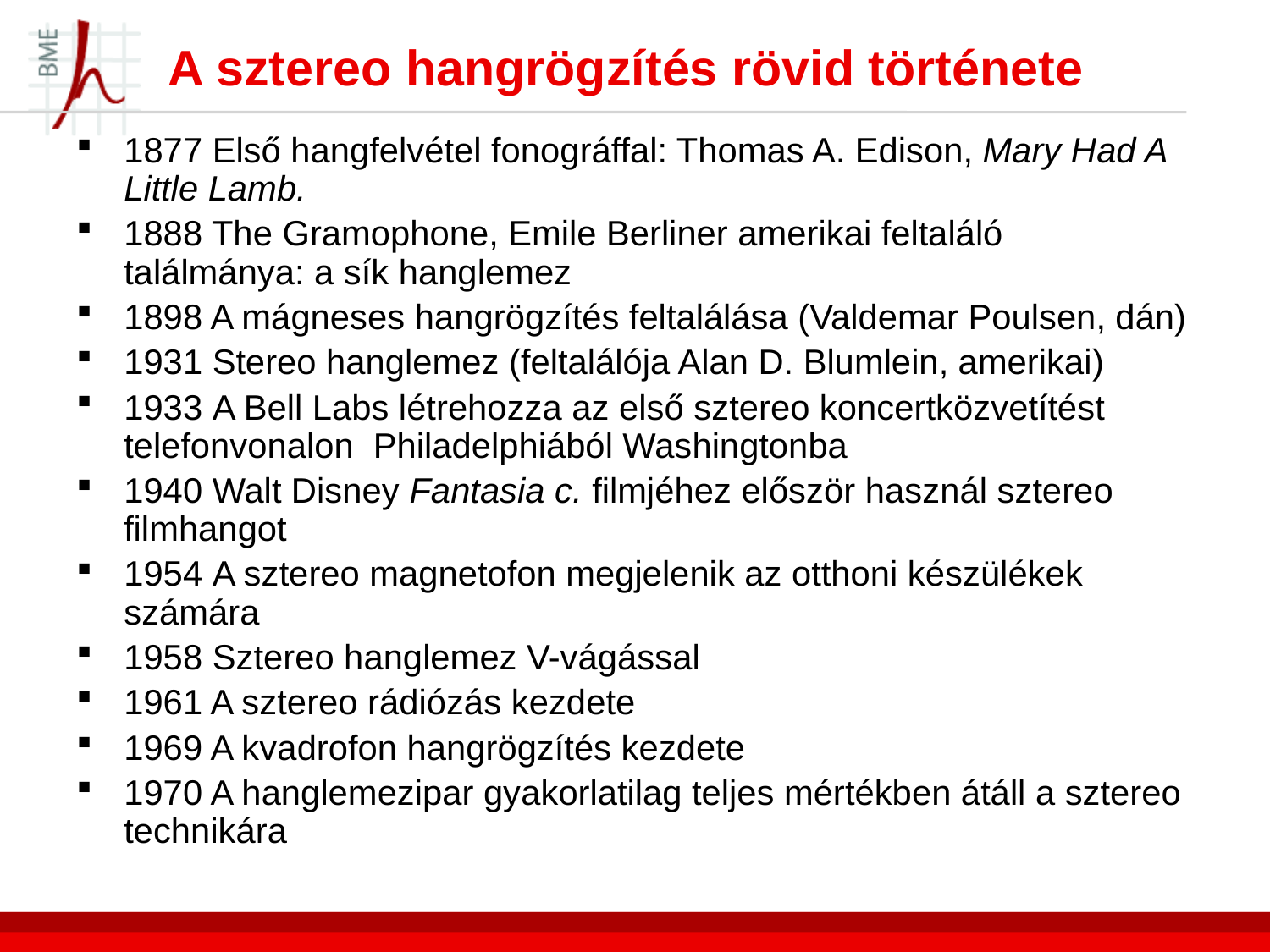

# A sztereo hangrögzítés rövid története
1877 Első hangfelvétel fonográffal: Thomas A. Edison, Mary Had A Little Lamb.
1888 The Gramophone, Emile Berliner amerikai feltaláló találmánya: a sík hanglemez
1898 A mágneses hangrögzítés feltalálása (Valdemar Poulsen, dán)
1931 Stereo hanglemez (feltalálója Alan D. Blumlein, amerikai)
1933 A Bell Labs létrehozza az első sztereo koncertközvetítést telefonvonalon  Philadelphiából Washingtonba
1940 Walt Disney Fantasia c. filmjéhez először használ sztereo filmhangot
1954 A sztereo magnetofon megjelenik az otthoni készülékek számára
1958 Sztereo hanglemez V-vágással
1961 A sztereo rádiózás kezdete
1969 A kvadrofon hangrögzítés kezdete
1970 A hanglemezipar gyakorlatilag teljes mértékben átáll a sztereo technikára